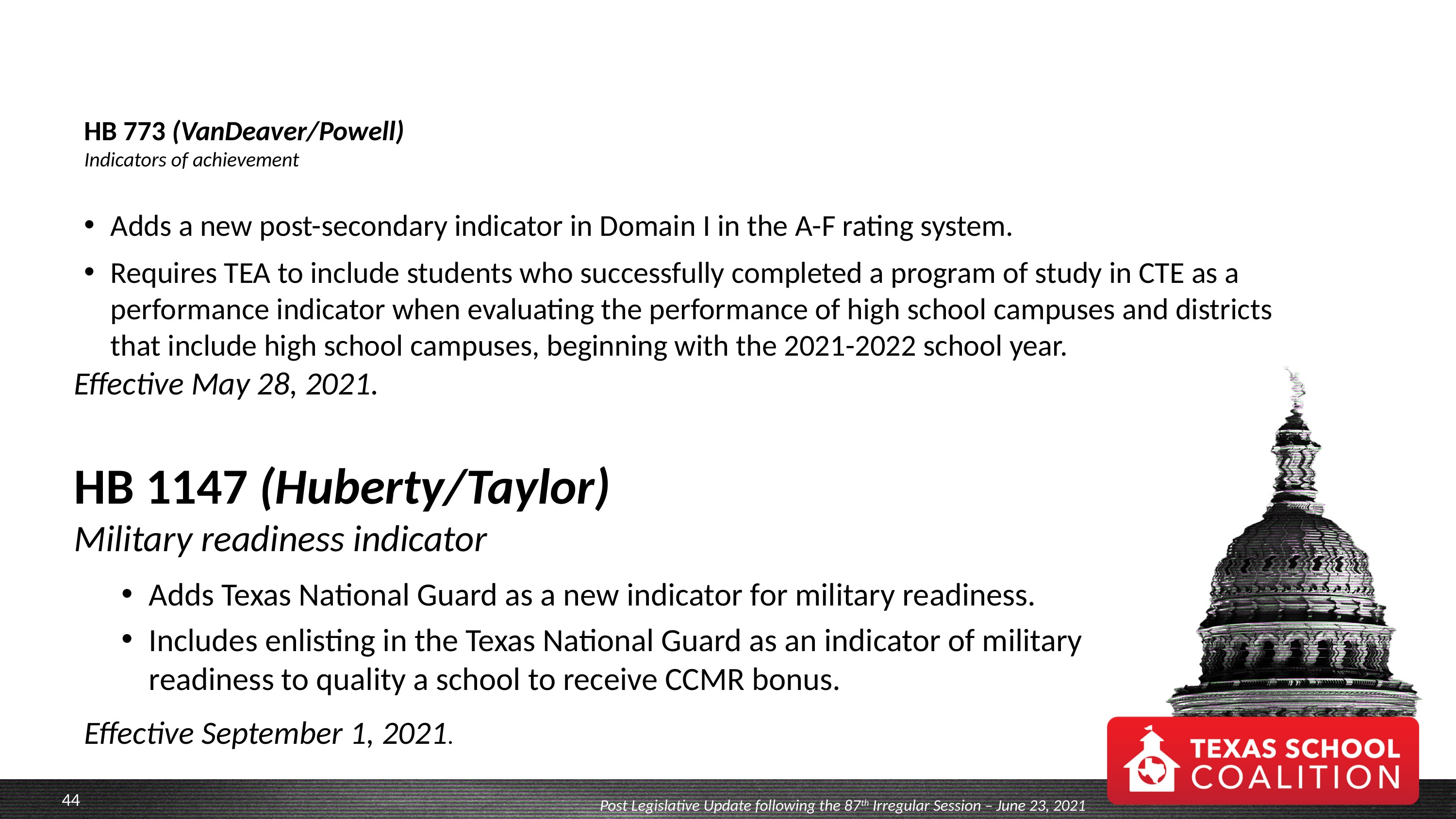

# HB 773 (VanDeaver/Powell) Indicators of achievement
Adds a new post-secondary indicator in Domain I in the A-F rating system.
Requires TEA to include students who successfully completed a program of study in CTE as a performance indicator when evaluating the performance of high school campuses and districts that include high school campuses, beginning with the 2021-2022 school year.
Effective May 28, 2021.
HB 1147 (Huberty/Taylor)
Military readiness indicator
Adds Texas National Guard as a new indicator for military readiness.
Includes enlisting in the Texas National Guard as an indicator of military readiness to quality a school to receive CCMR bonus.
Effective September 1, 2021.
Post Legislative Update following the 87th Irregular Session – June 23, 2021